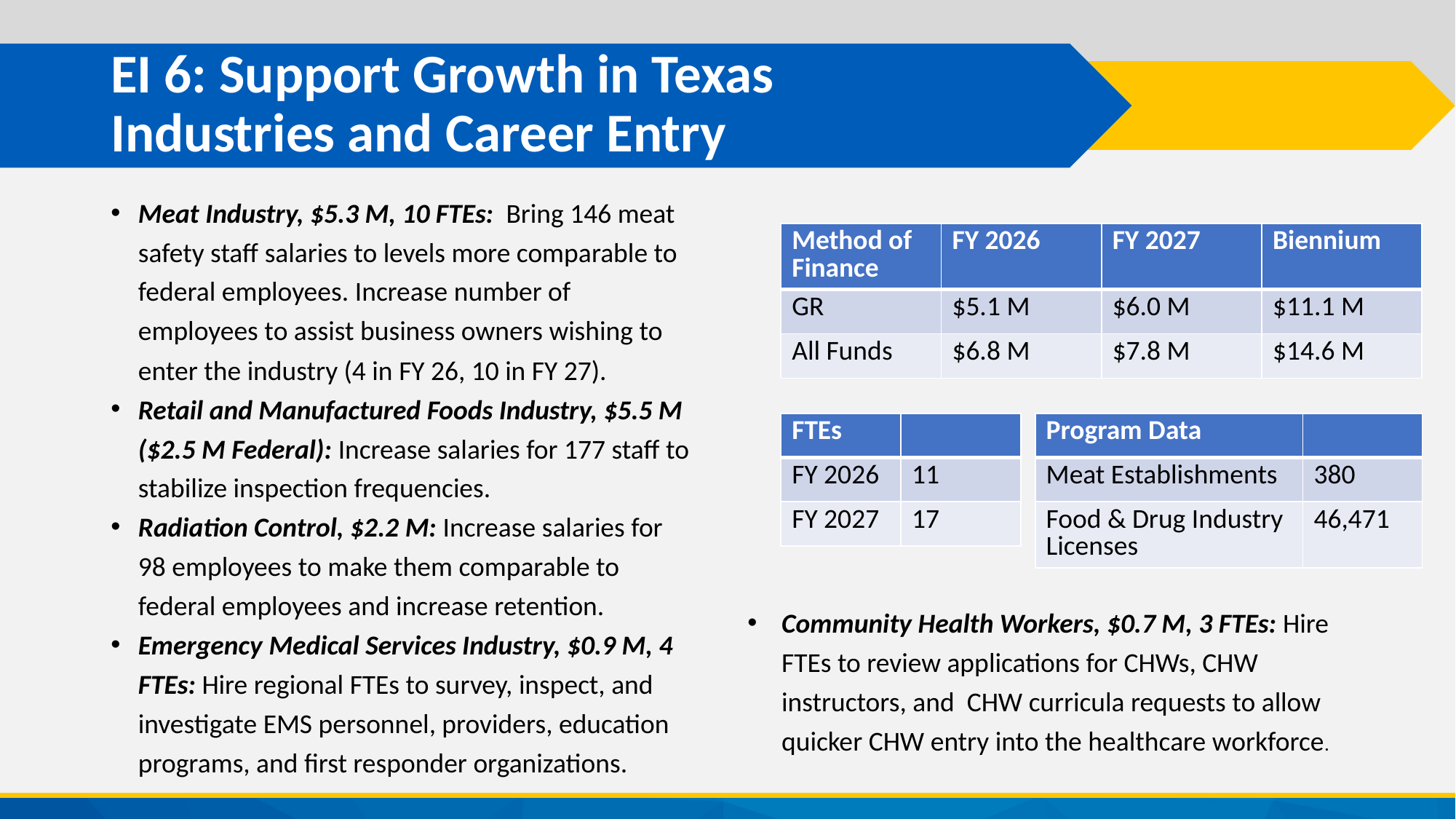

# EI 6: Support Growth in Texas Industries and Career Entry
Meat Industry, $5.3 M, 10 FTEs:  Bring 146 meat safety staff salaries to levels more comparable to federal employees. Increase number of employees to assist business owners wishing to enter the industry (4 in FY 26, 10 in FY 27).
Retail and Manufactured Foods Industry, $5.5 M ($2.5 M Federal): Increase salaries for 177 staff to stabilize inspection frequencies.
Radiation Control, $2.2 M: Increase salaries for 98 employees to make them comparable to federal employees and increase retention.
Emergency Medical Services Industry, $0.9 M, 4 FTEs: Hire regional FTEs to survey, inspect, and investigate EMS personnel, providers, education programs, and first responder organizations.
| Method of Finance | FY 2026 | FY 2027 | Biennium |
| --- | --- | --- | --- |
| GR | $5.1 M | $6.0 M | $11.1 M |
| All Funds | $6.8 M | $7.8 M | $14.6 M |
| FTEs |  |
| --- | --- |
| FY 2026 | 11 |
| FY 2027 | 17 |
| Program Data |  |
| --- | --- |
| Meat Establishments | 380 |
| Food & Drug Industry Licenses | 46,471 |
Community Health Workers, $0.7 M, 3 FTEs: Hire FTEs to review applications for CHWs, CHW instructors, and  CHW curricula requests to allow quicker CHW entry into the healthcare workforce.